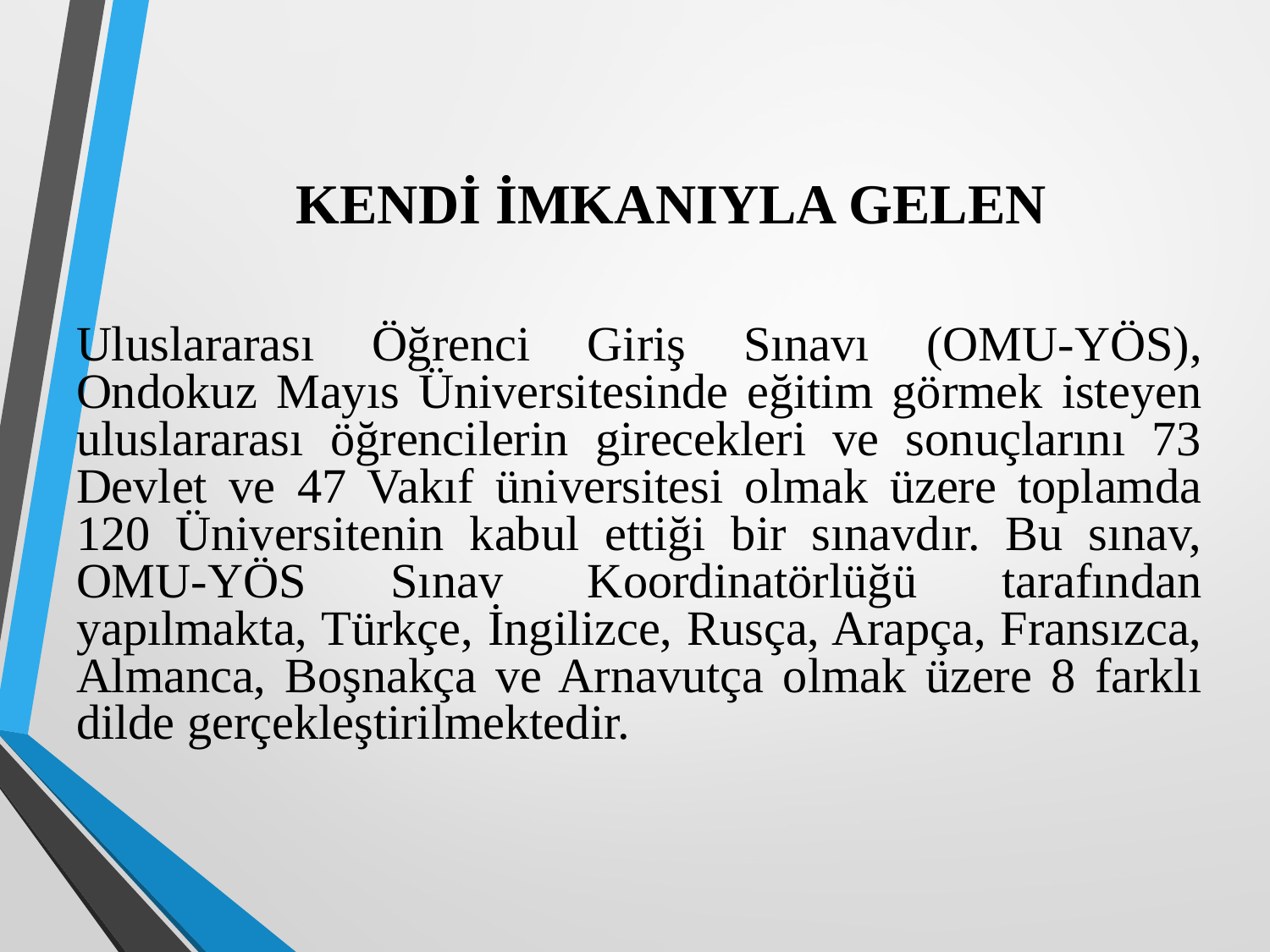

# KENDİ İMKANIYLA GELEN
Uluslararası Öğrenci Giriş Sınavı (OMU-YÖS), Ondokuz Mayıs Üniversitesinde eğitim görmek isteyen uluslararası öğrencilerin girecekleri ve sonuçlarını 73 Devlet ve 47 Vakıf üniversitesi olmak üzere toplamda 120 Üniversitenin kabul ettiği bir sınavdır. Bu sınav, OMU-YÖS Sınav Koordinatörlüğü tarafından yapılmakta, Türkçe, İngilizce, Rusça, Arapça, Fransızca, Almanca, Boşnakça ve Arnavutça olmak üzere 8 farklı dilde gerçekleştirilmektedir.